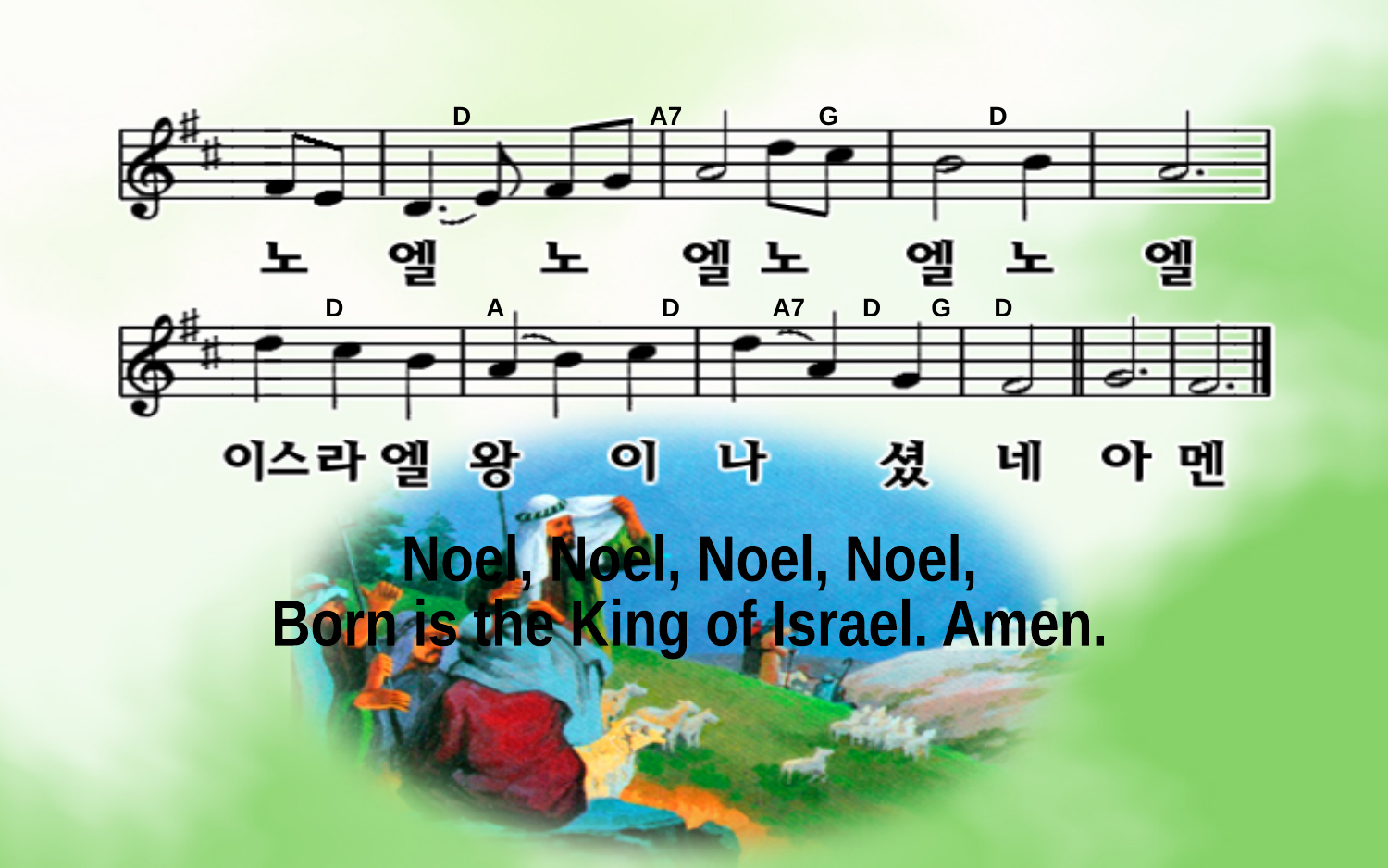

D                         A7                   G                     D
D                    A                      D             A7        D       G      D
Noel, Noel, Noel, Noel,
Born is the King of Israel. Amen.